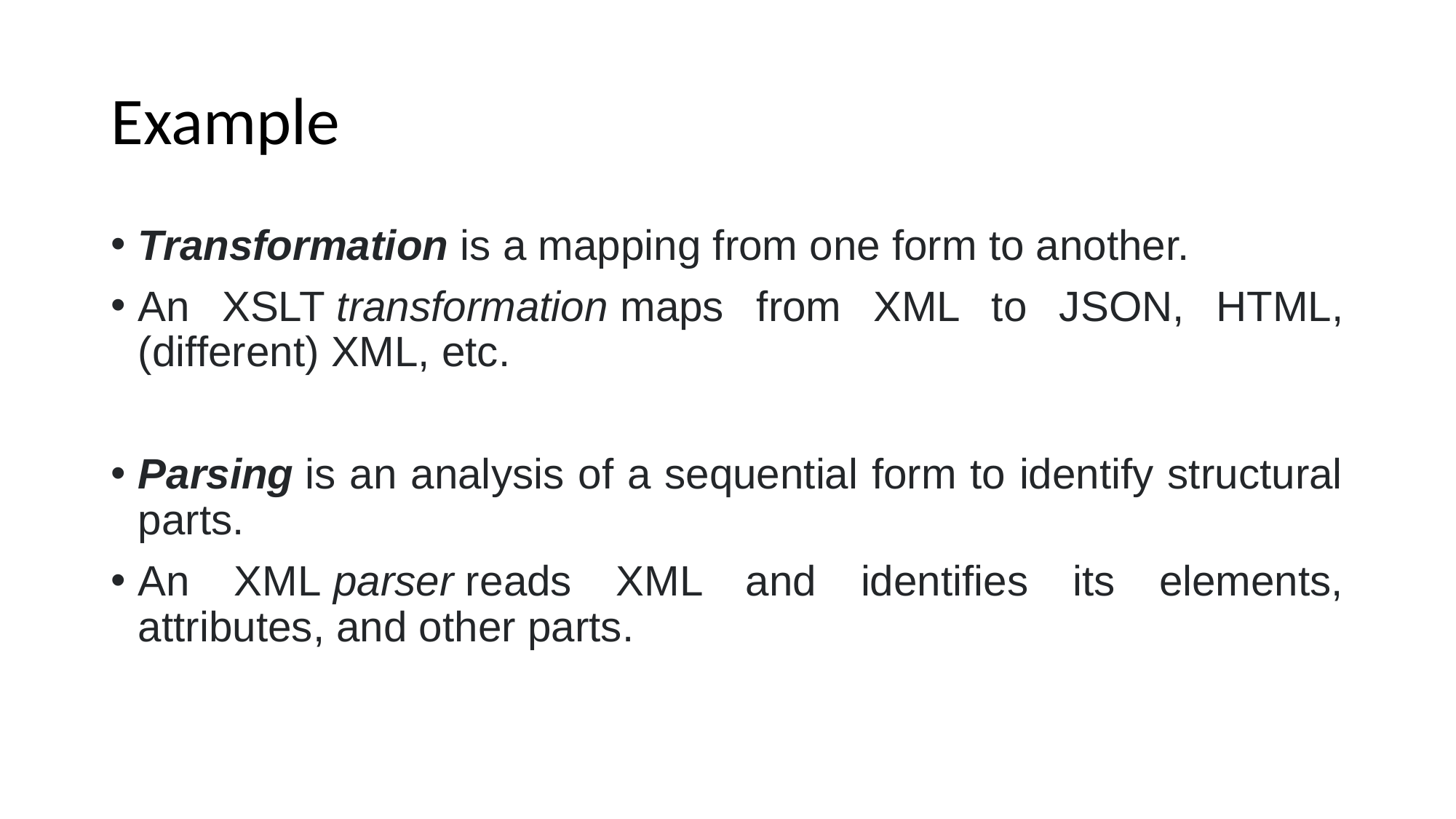

# Example
Transformation is a mapping from one form to another.
An XSLT transformation maps from XML to JSON, HTML, (different) XML, etc.

Parsing is an analysis of a sequential form to identify structural parts.
An XML parser reads XML and identifies its elements, attributes, and other parts.